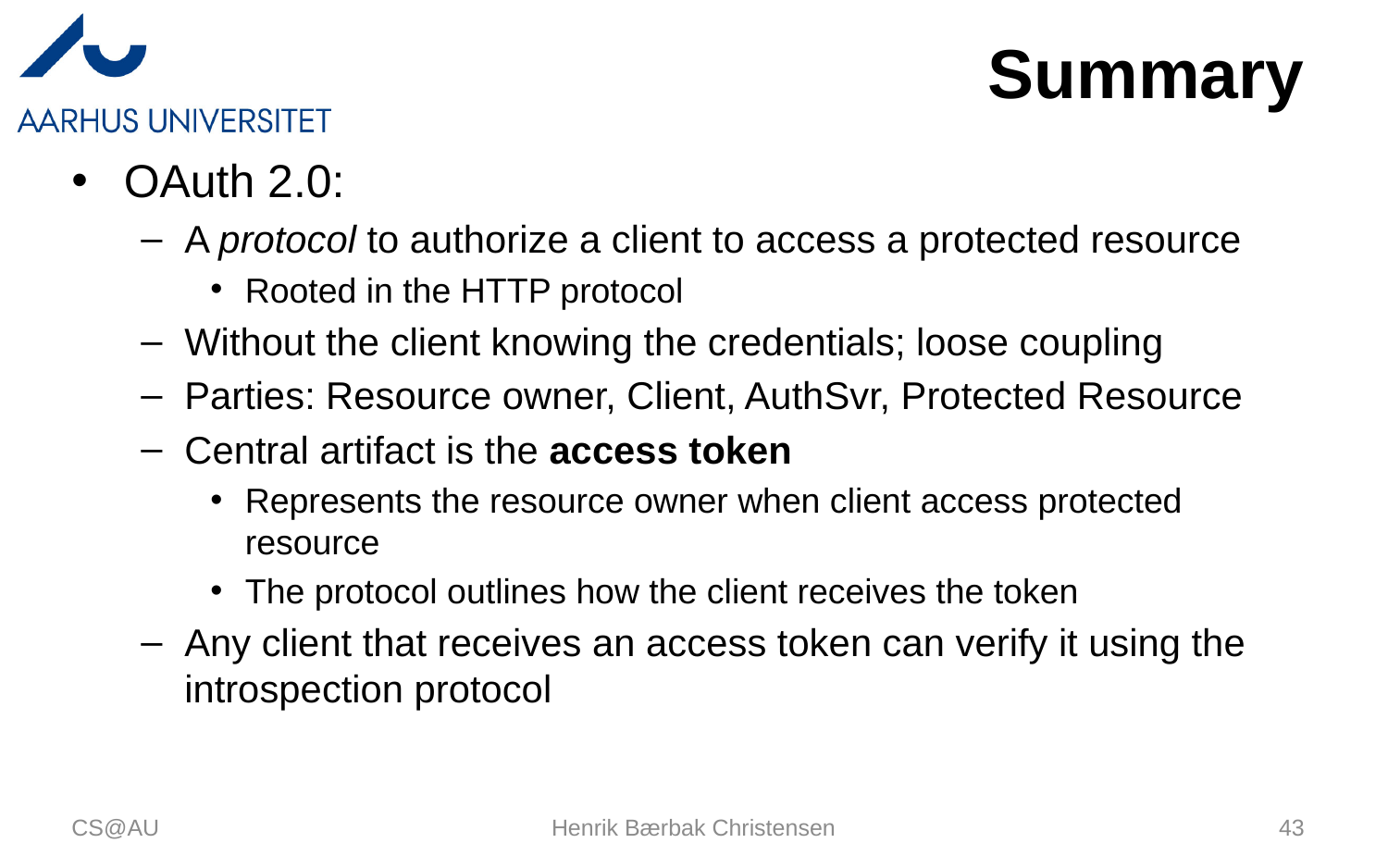

# Summary
OAuth 2.0:
A protocol to authorize a client to access a protected resource
Rooted in the HTTP protocol
Without the client knowing the credentials; loose coupling
Parties: Resource owner, Client, AuthSvr, Protected Resource
Central artifact is the access token
Represents the resource owner when client access protected resource
The protocol outlines how the client receives the token
Any client that receives an access token can verify it using the introspection protocol

CS@AU
Henrik Bærbak Christensen
43